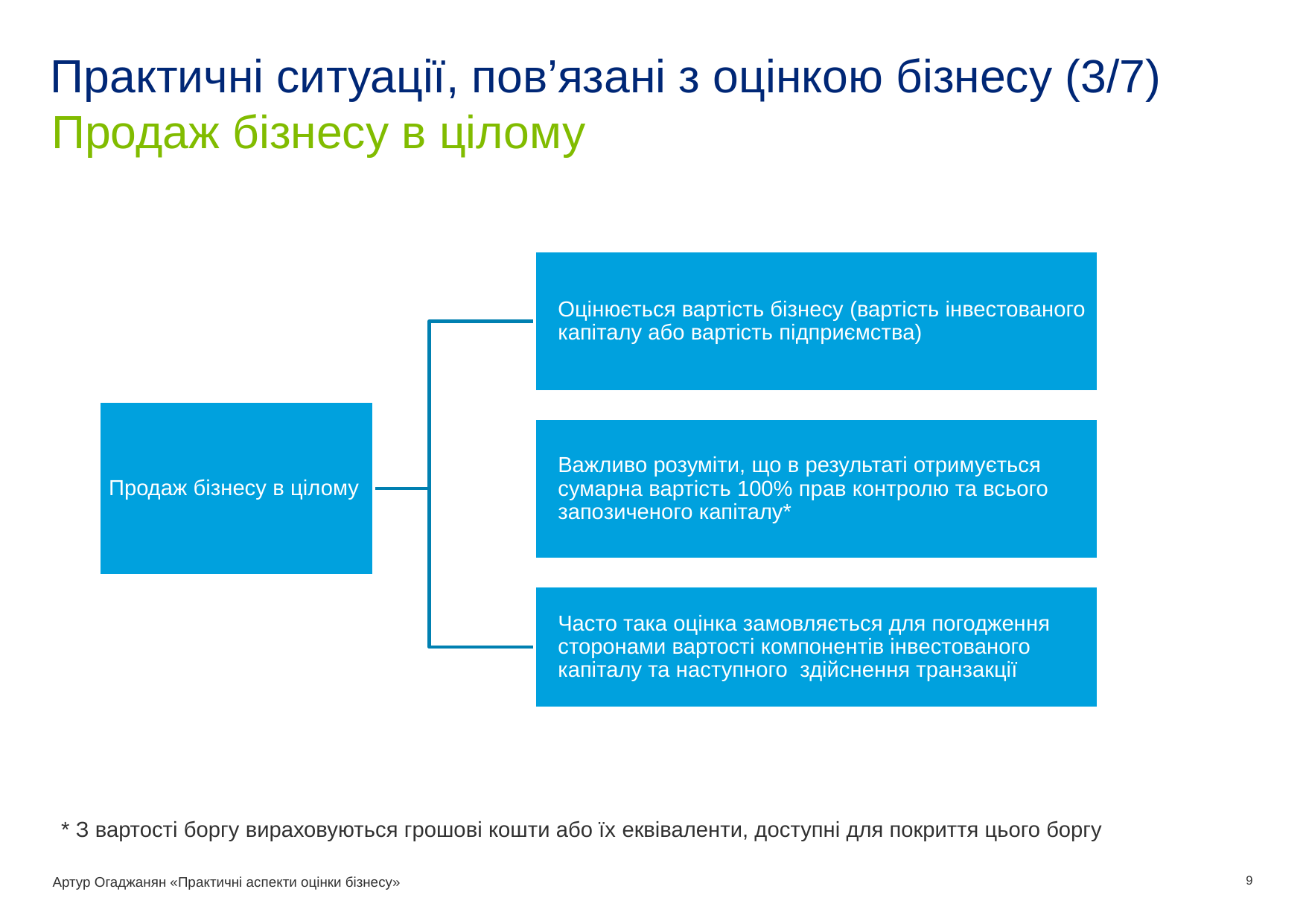

# Практичні ситуації, пов’язані з оцінкою бізнесу (3/7)
Продаж бізнесу в цілому

Оцінюється вартість бізнесу (вартість інвестованого капіталу або вартість підприємства)

Продаж бізнесу в цілому

Важливо розуміти, що в результаті отримується сумарна вартість 100% прав контролю та всього запозиченого капіталу*

Часто така оцінка замовляється для погодження сторонами вартості компонентів інвестованого капіталу та наступного  здійснення транзакції

* З вартості боргу вираховуються грошові кошти або їх еквіваленти, доступні для покриття цього боргу
Артур Огаджанян «Практичні аспекти оцінки бізнесу»